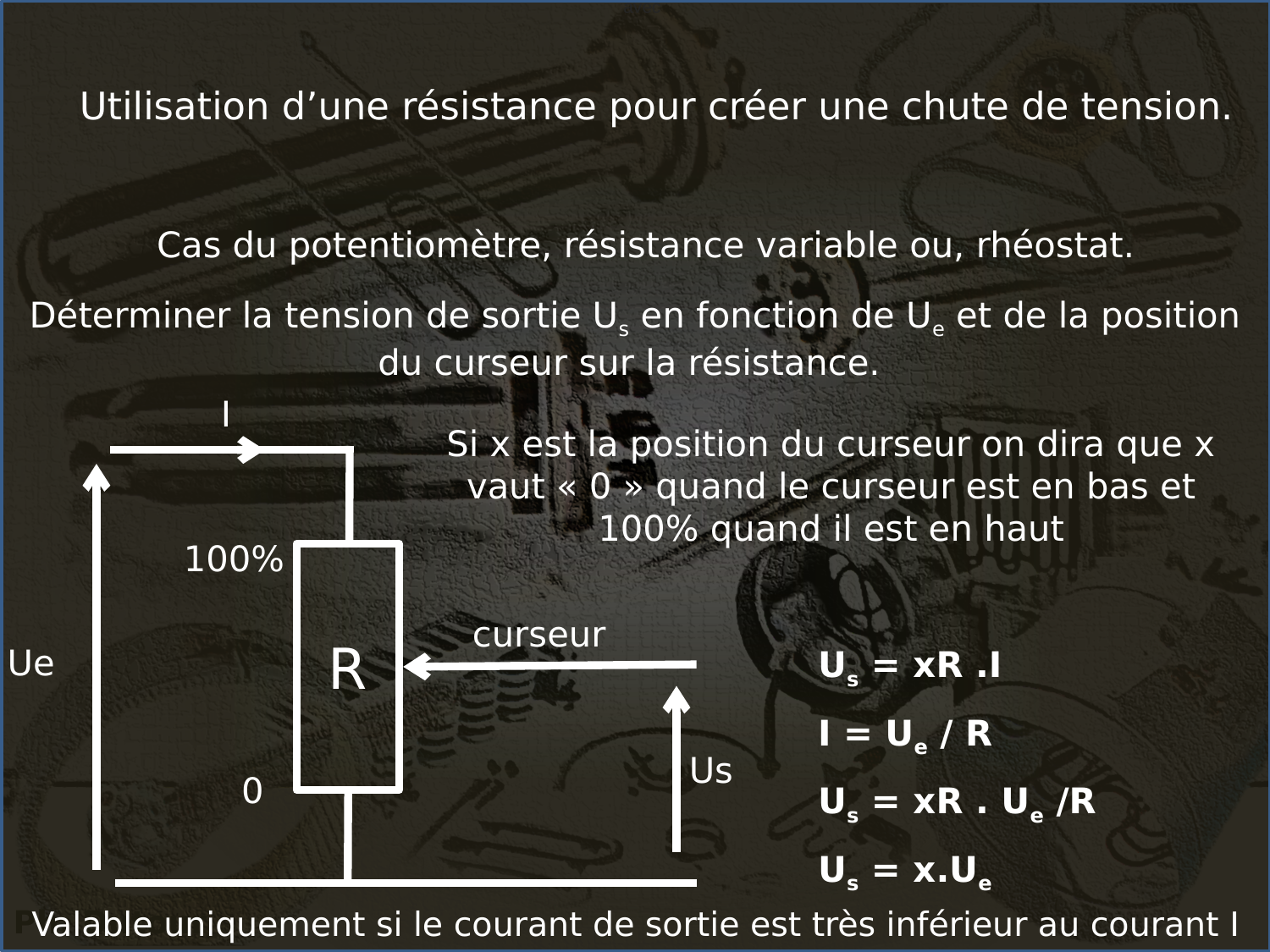

avec
# Utilisation d’une résistance pour créer une chute de tension.
Cas du potentiomètre, résistance variable ou, rhéostat.
Déterminer la tension de sortie Us en fonction de Ue et de la position du curseur sur la résistance.
I
Si x est la position du curseur on dira que x vaut « 0 » quand le curseur est en bas et 100% quand il est en haut
100%
curseur
R
Ue
Us = xR .I
I = Ue / R
Us
0
Us = xR . Ue /R
Us = x.Ue
Valable uniquement si le courant de sortie est très inférieur au courant I